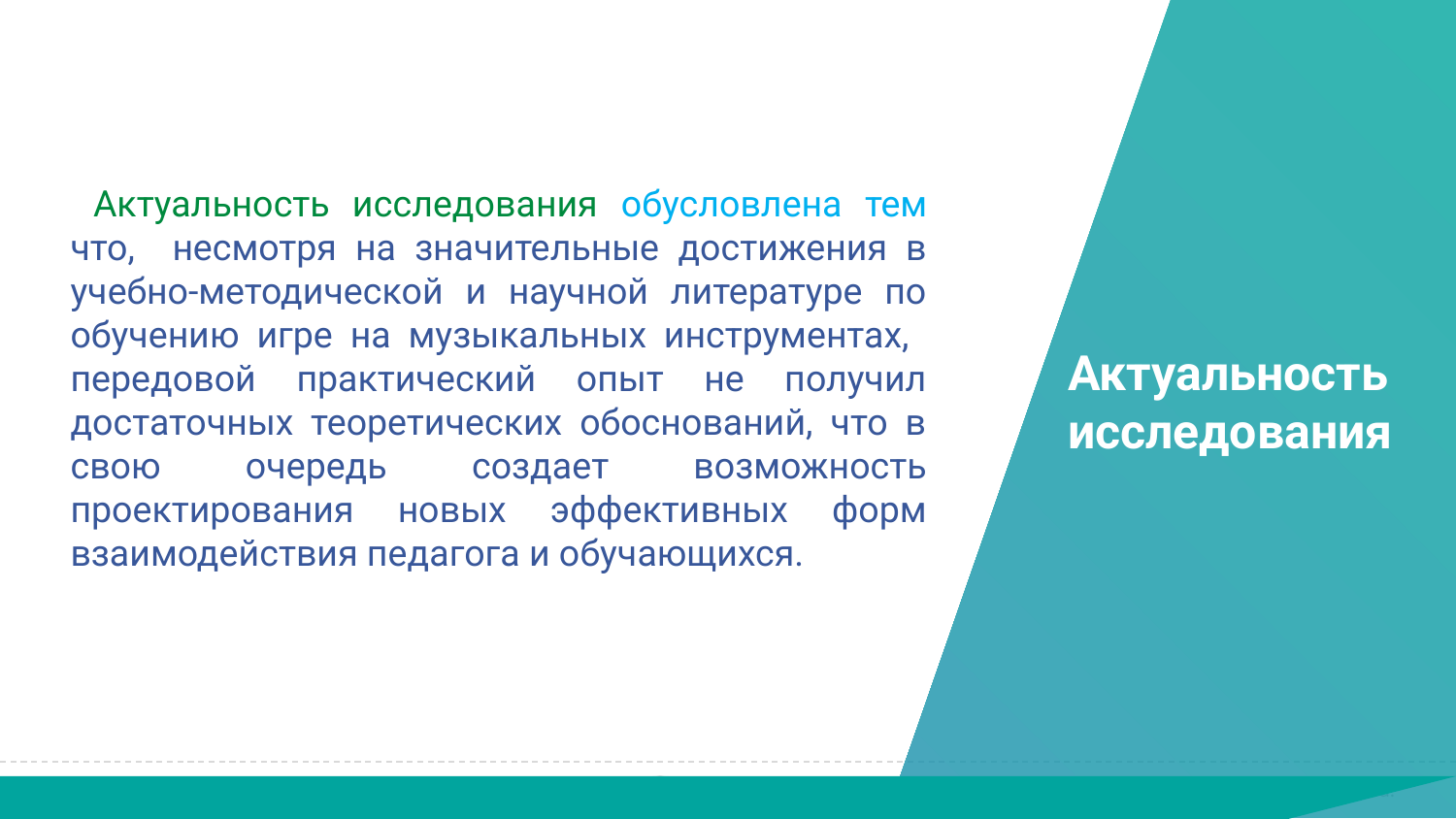

Актуальность исследования обусловлена тем что,  несмотря на значительные достижения в учебно-методической и научной литературе по обучению игре на музыкальных инструментах,  передовой практический опыт не получил достаточных теоретических обоснований, что в свою очередь создает возможность проектирования новых эффективных форм взаимодействия педагога и обучающихся.

An idea that is not dangerous is unworthy of being called an idea at all.
Актуальность исследования